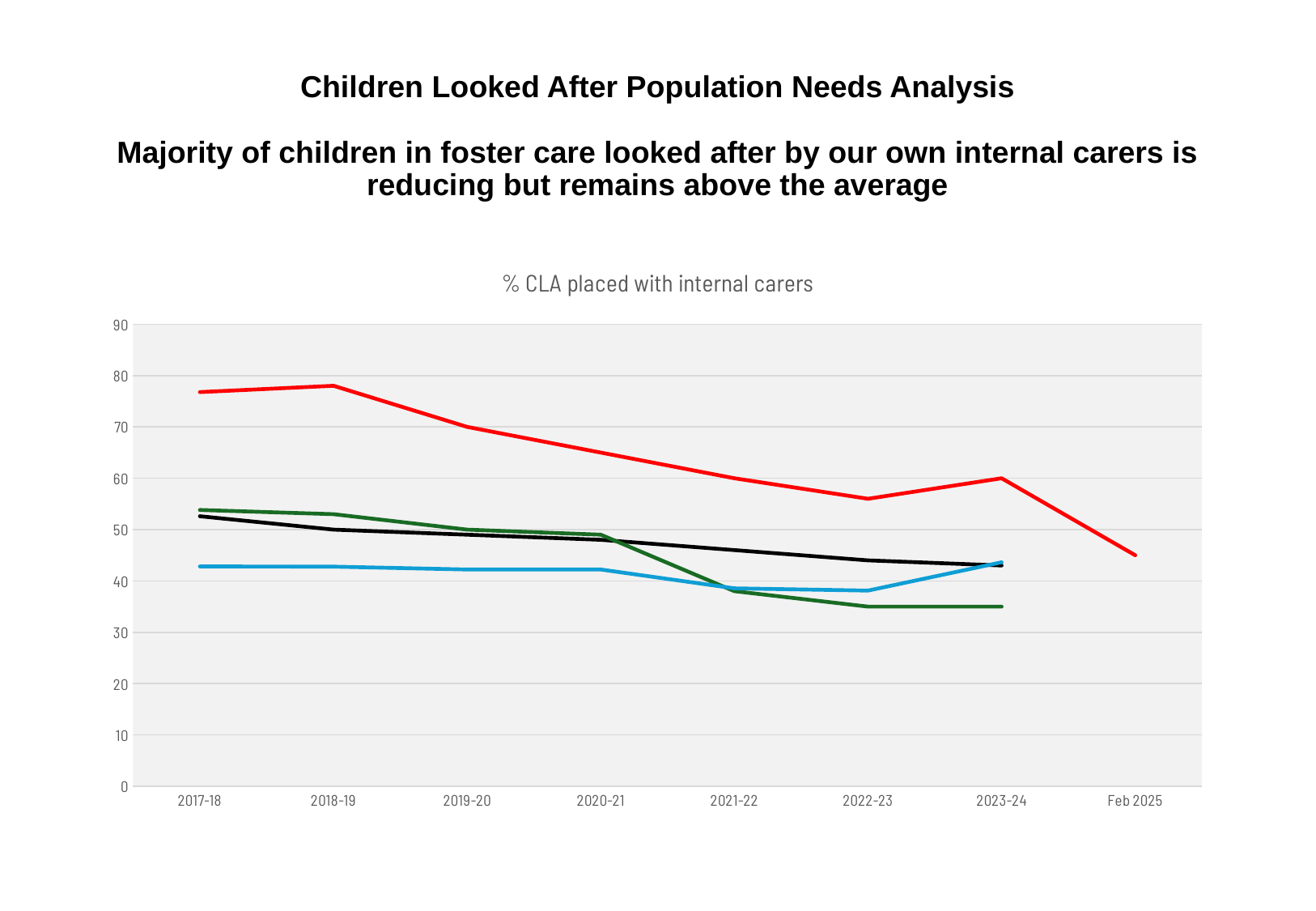

# Children Looked After Population Needs Analysis Majority of children in foster care looked after by our own internal carers is reducing but remains above the average

### Chart: % CLA placed with internal carers

| Category |  |  | East Midlands | Statistical Neighbours |
|---|---|---|---|---|
| 2017-18 | 76.77514792899409 | 52.59878016441262 | 53.818827708703374 | 42.820166918218035 |
| 2018-19 | 78.0 | 50.0 | 53.0 | 42.77777777777778 |
| 2019-20 | 70.0 | 49.0 | 50.0 | 42.22222222222222 |
| 2020-21 | 65.0 | 48.0 | 49.0 | 42.22222222222222 |
| 2021-22 | 60.0 | 46.0 | 38.0 | 38.55555555555556 |
| 2022-23 | 56.0 | 44.0 | 35.0 | 38.111111111111114 |
| 2023-24 | 60.0 | 43.0 | 35.0 | 43.625 |
| Feb 2025 | 45.0 | None | None | None |